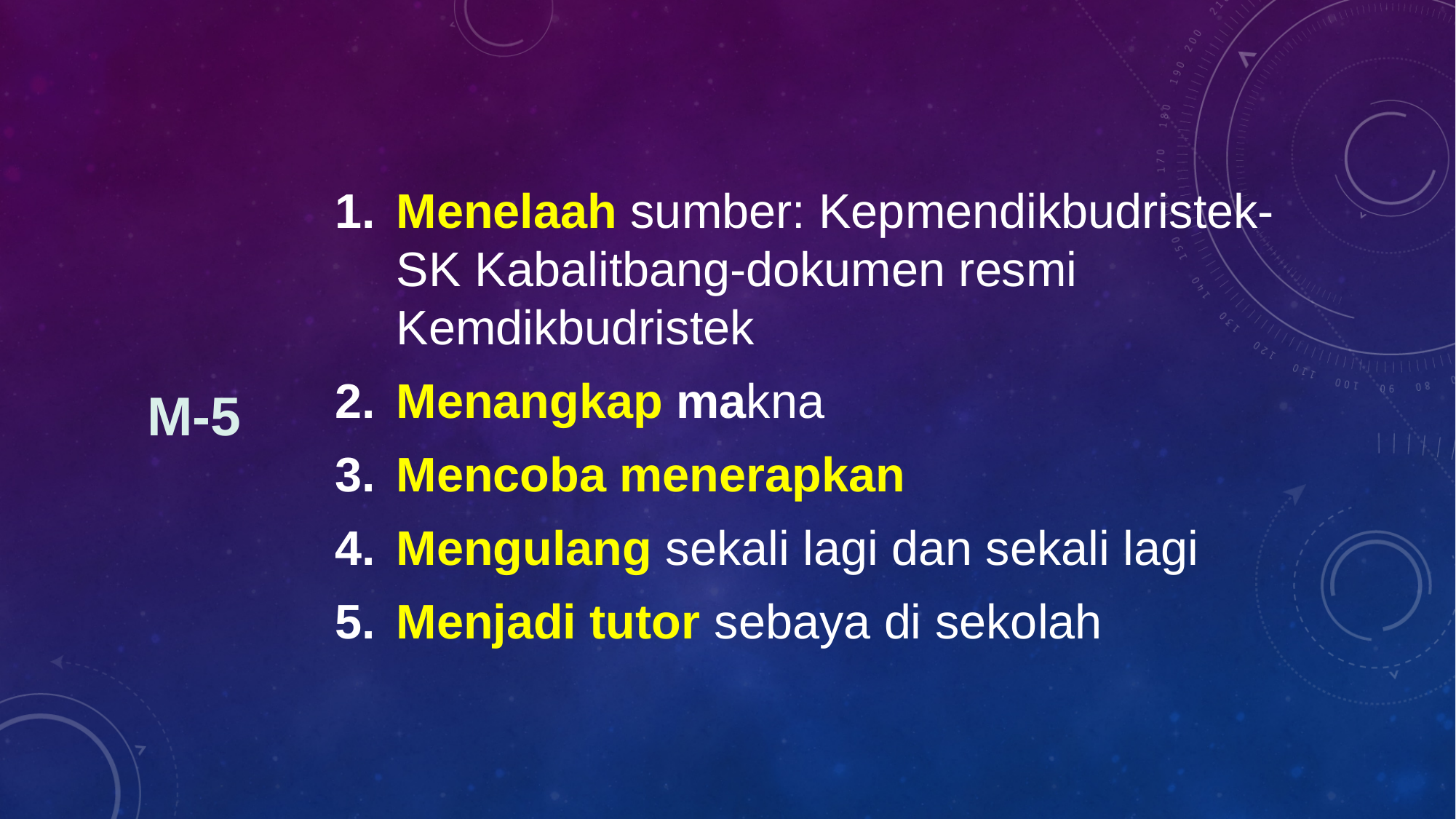

# M-5
Menelaah sumber: Kepmendikbudristek-SK Kabalitbang-dokumen resmi Kemdikbudristek
Menangkap makna
Mencoba menerapkan
Mengulang sekali lagi dan sekali lagi
Menjadi tutor sebaya di sekolah